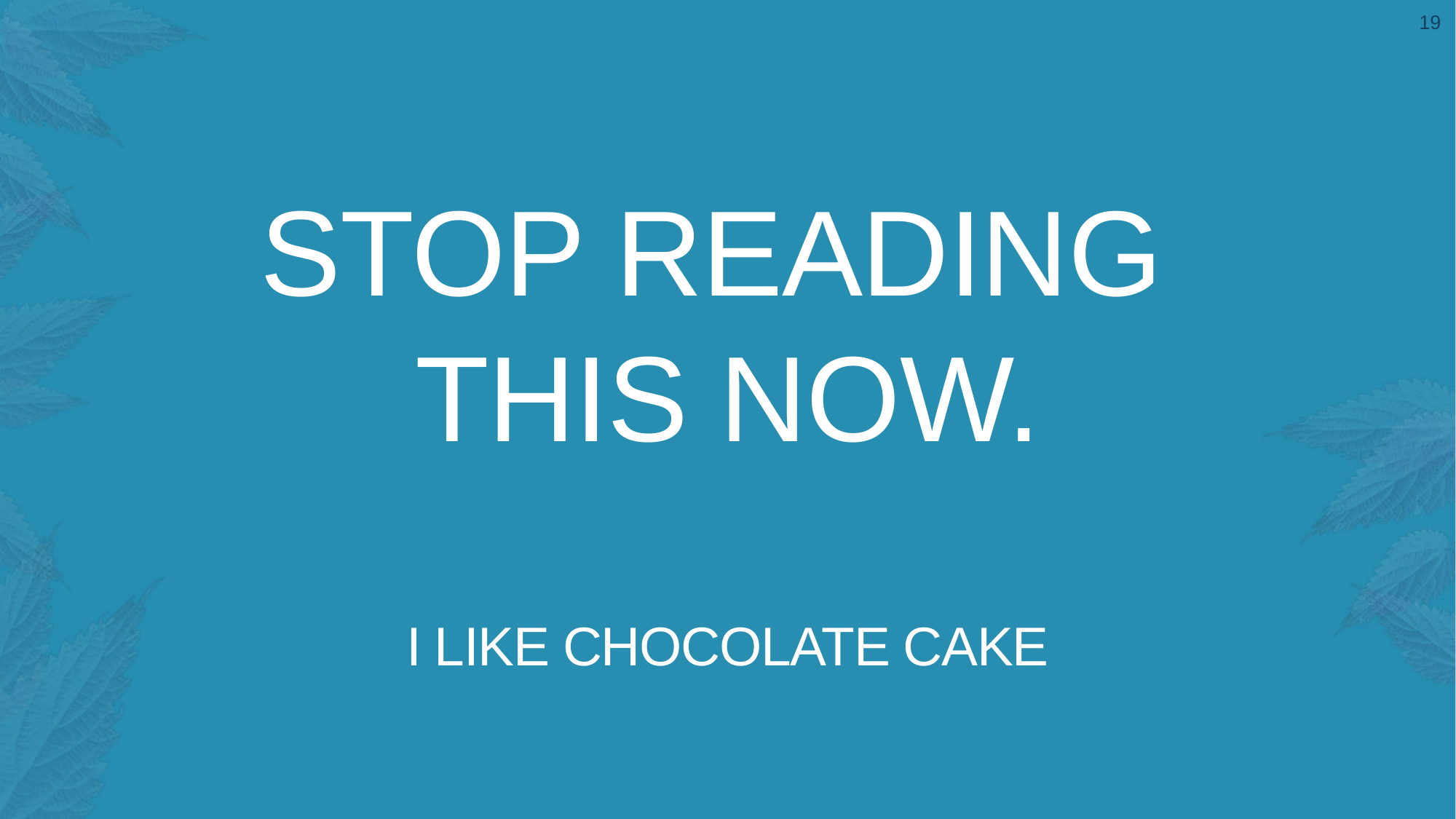

19
Stop reading
this now.

I like chocolate cake